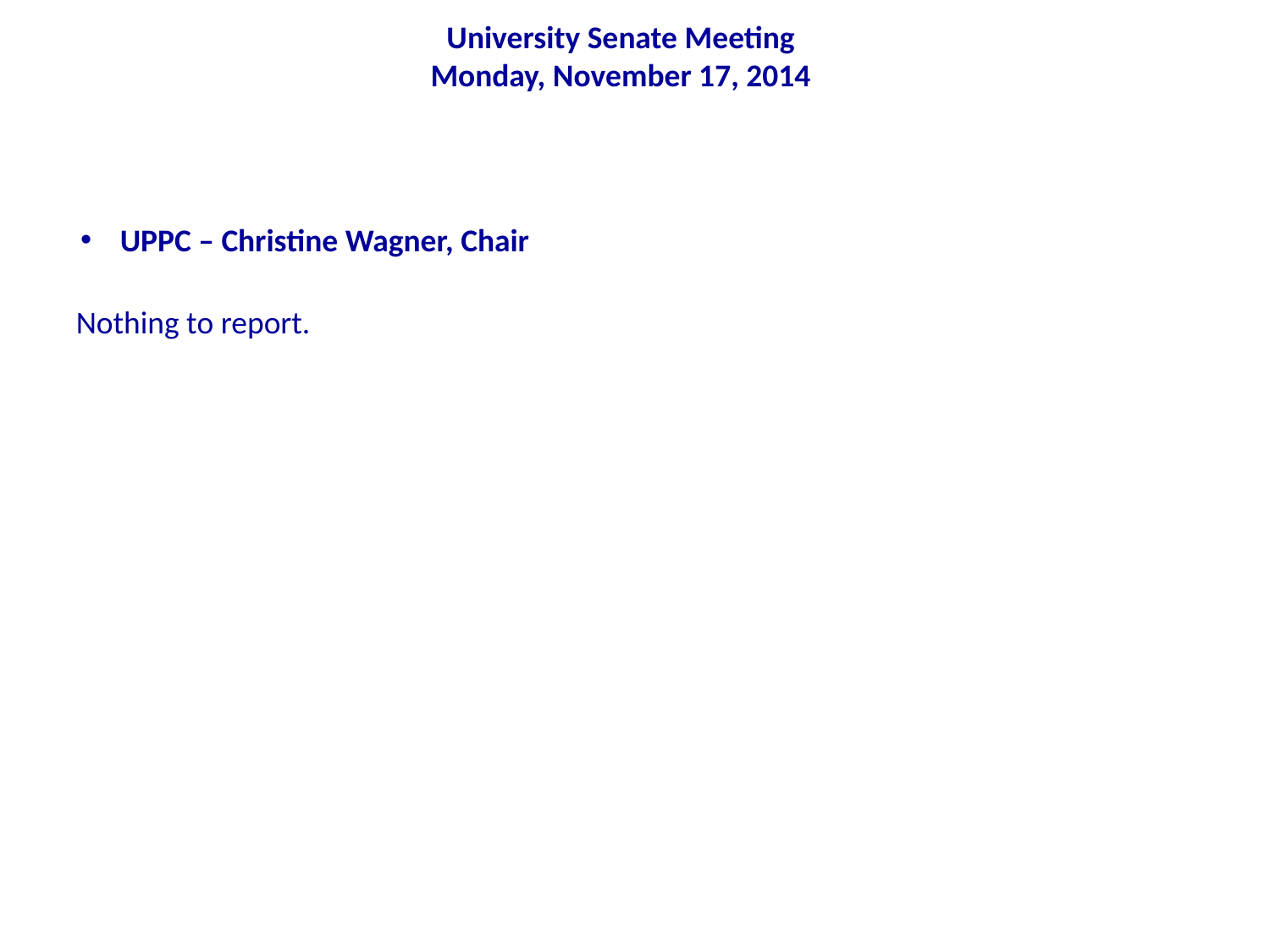

University Senate Meeting
Monday, November 17, 2014

UPPC – Christine Wagner, Chair
Nothing to report.